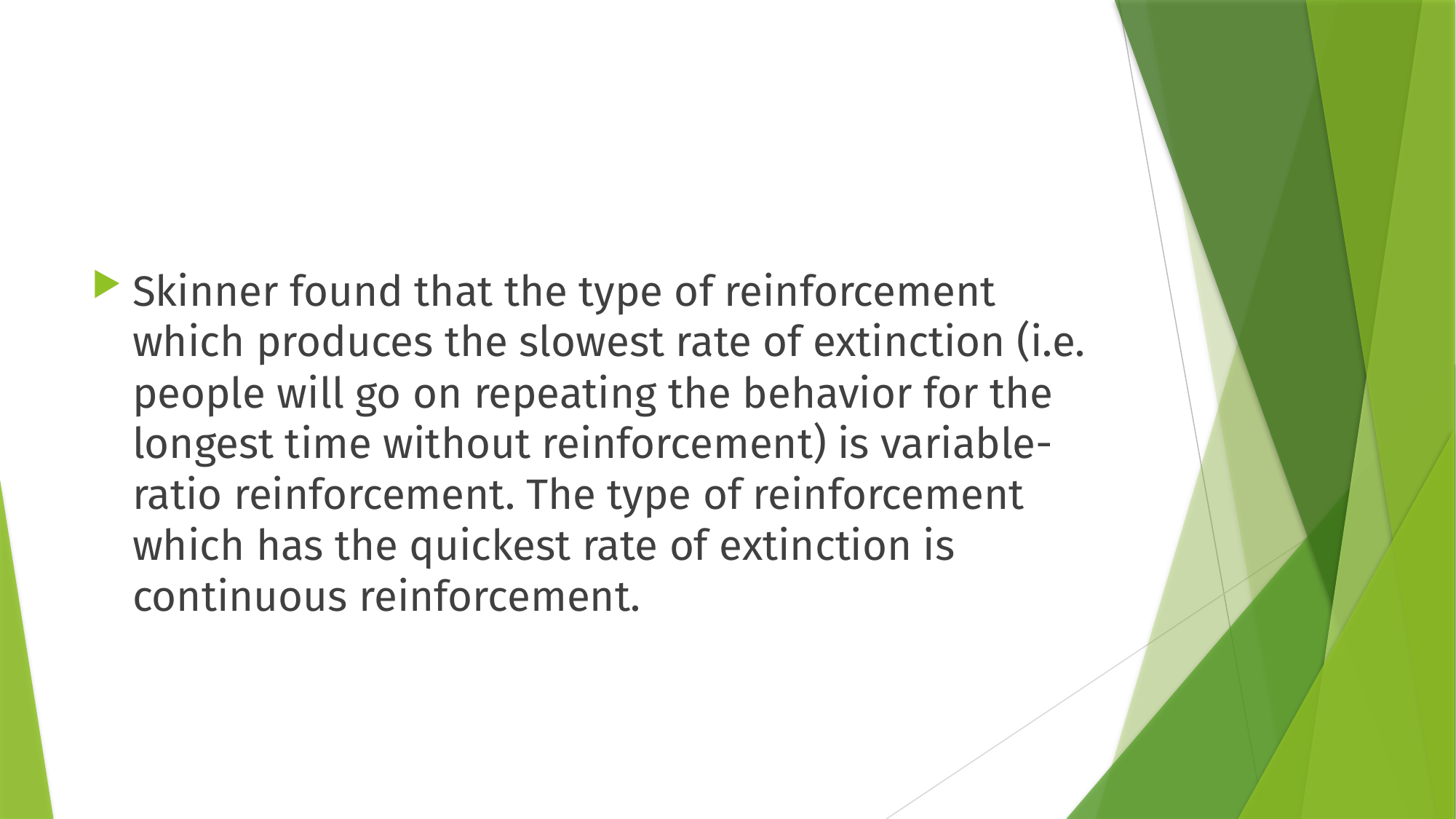

#
Skinner found that the type of reinforcement which produces the slowest rate of extinction (i.e. people will go on repeating the behavior for the longest time without reinforcement) is variable-ratio reinforcement. The type of reinforcement which has the quickest rate of extinction is continuous reinforcement.